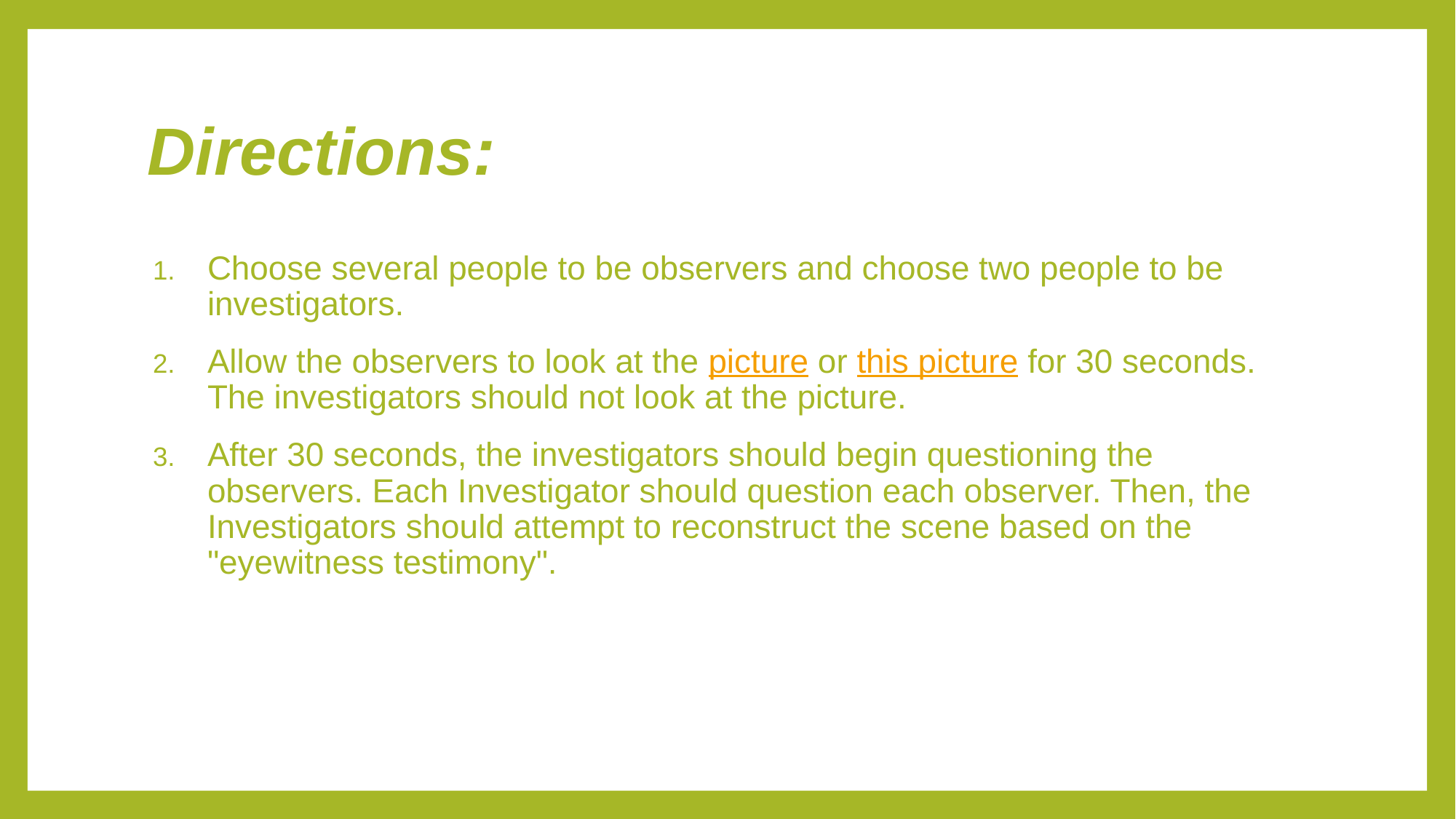

# Directions:
Choose several people to be observers and choose two people to be investigators.
Allow the observers to look at the picture or this picture for 30 seconds. The investigators should not look at the picture.
After 30 seconds, the investigators should begin questioning the observers. Each Investigator should question each observer. Then, the Investigators should attempt to reconstruct the scene based on the "eyewitness testimony".